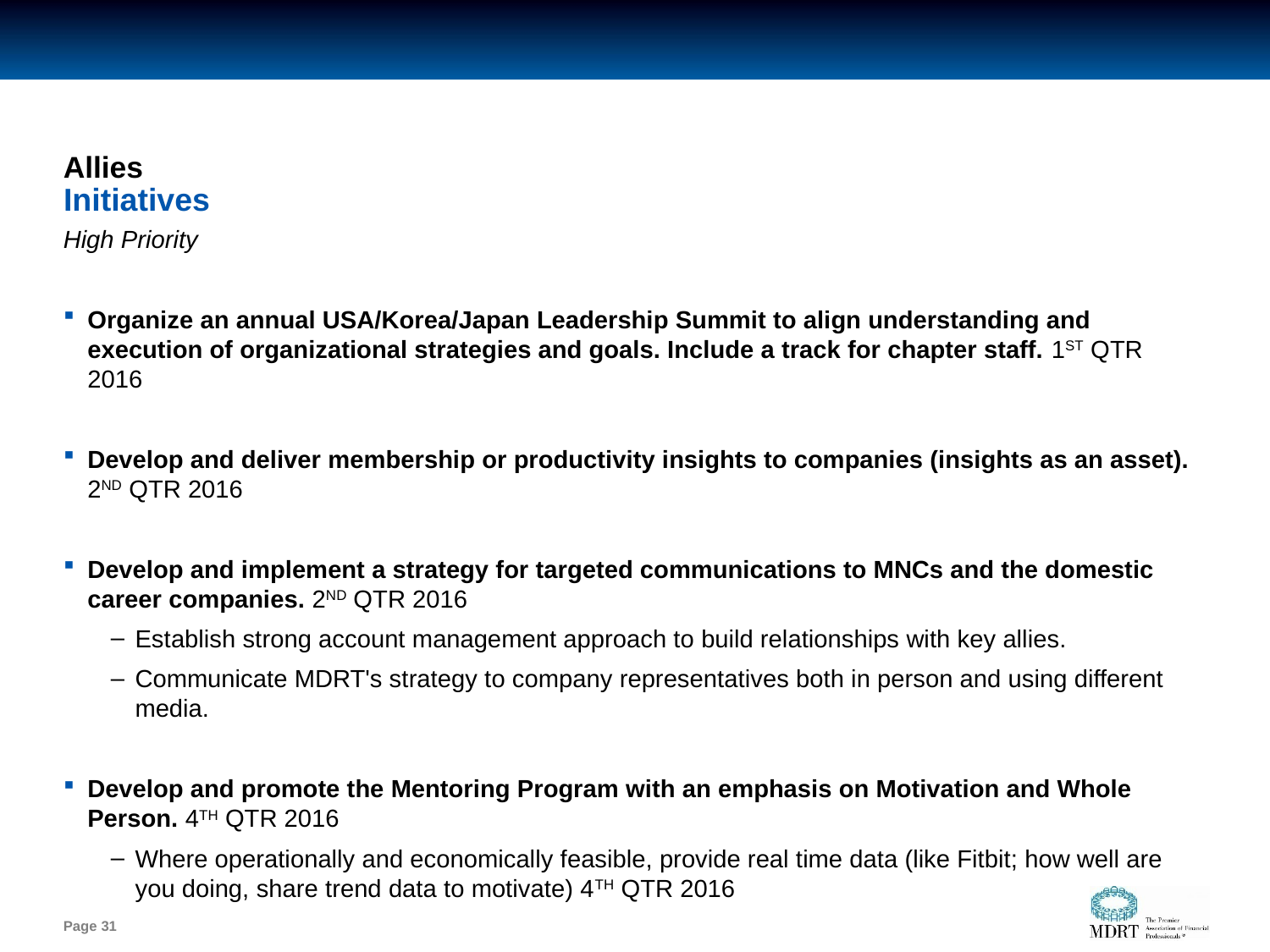

# Allies
Initiatives
High Priority

Organize an annual USA/Korea/Japan Leadership Summit to align understanding and execution of organizational strategies and goals. Include a track for chapter staff. 1ST QTR 2016

Develop and deliver membership or productivity insights to companies (insights as an asset). 2ND QTR 2016

Develop and implement a strategy for targeted communications to MNCs and the domestic career companies. 2ND QTR 2016
Establish strong account management approach to build relationships with key allies.
Communicate MDRT's strategy to company representatives both in person and using different media.

Develop and promote the Mentoring Program with an emphasis on Motivation and Whole Person. 4TH QTR 2016
Where operationally and economically feasible, provide real time data (like Fitbit; how well are you doing, share trend data to motivate) 4TH QTR 2016